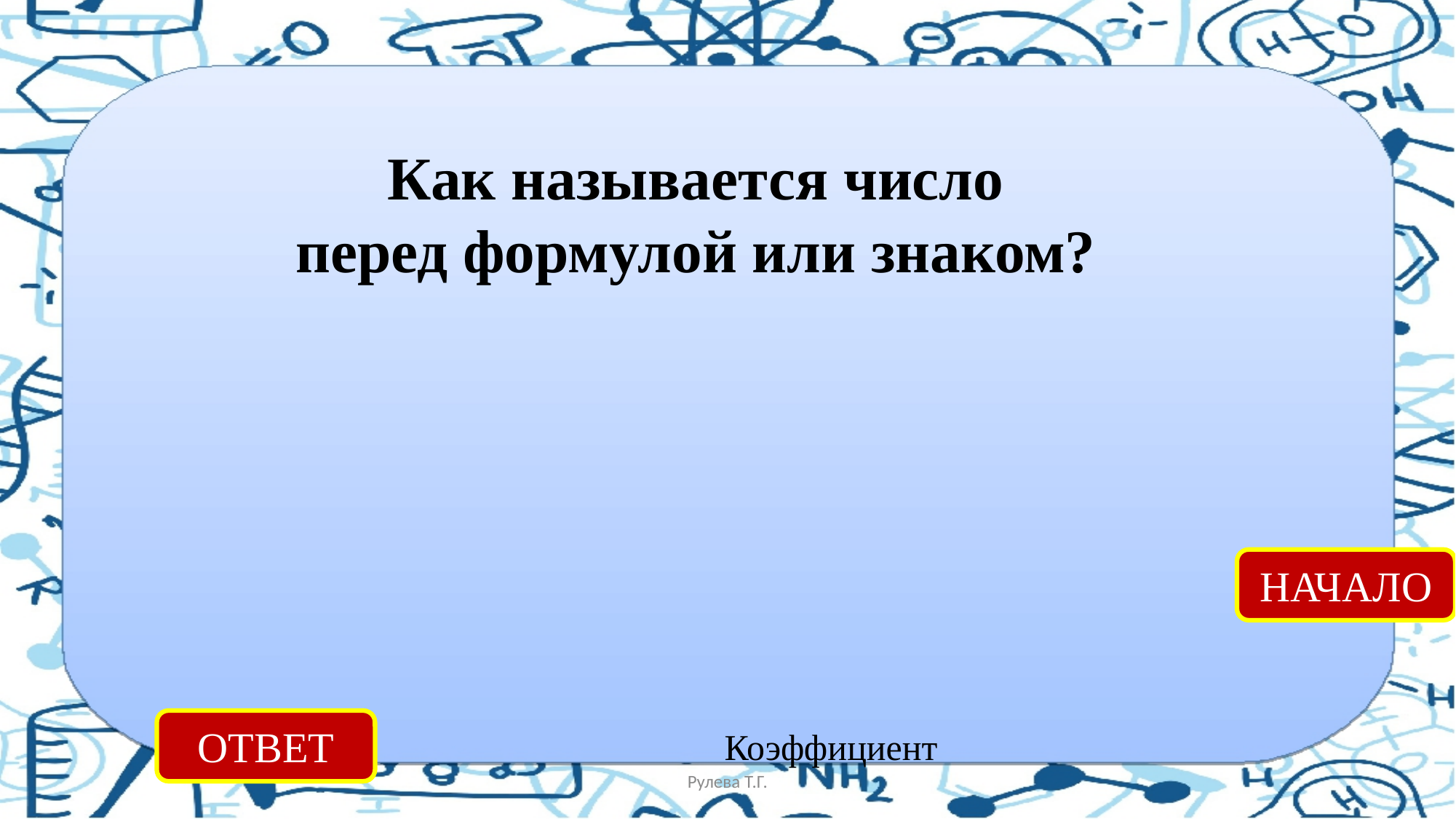

Как называется число
перед формулой или знаком?
НАЧАЛО
ОТВЕТ
Коэффициент
Рулева Т.Г.